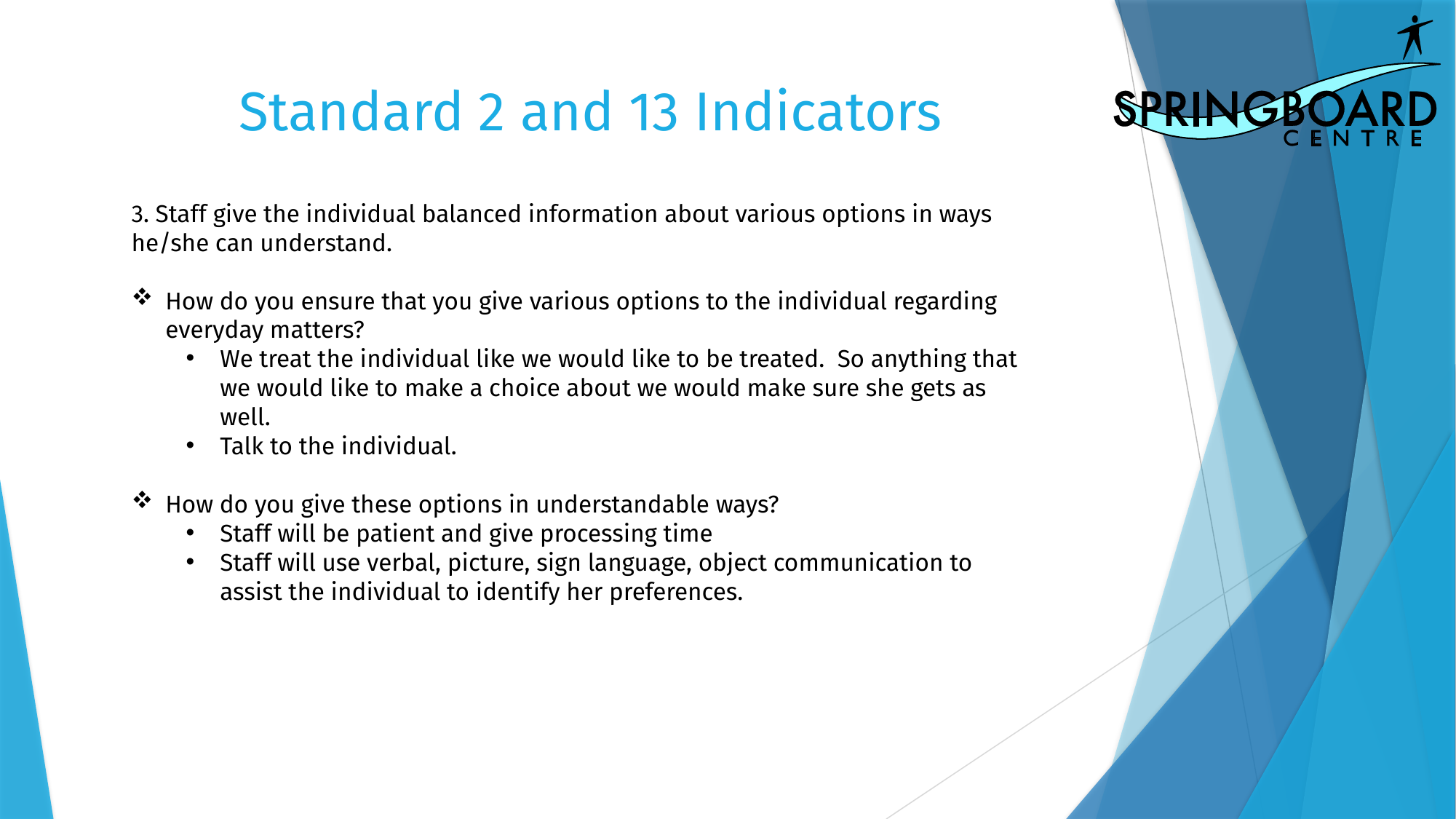

Standard 2 and 13 Indicators
3. Staff give the individual balanced information about various options in ways he/she can understand.

How do you ensure that you give various options to the individual regarding everyday matters?
We treat the individual like we would like to be treated.  So anything that we would like to make a choice about we would make sure she gets as well.
Talk to the individual.

How do you give these options in understandable ways?
Staff will be patient and give processing time
Staff will use verbal, picture, sign language, object communication to assist the individual to identify her preferences.